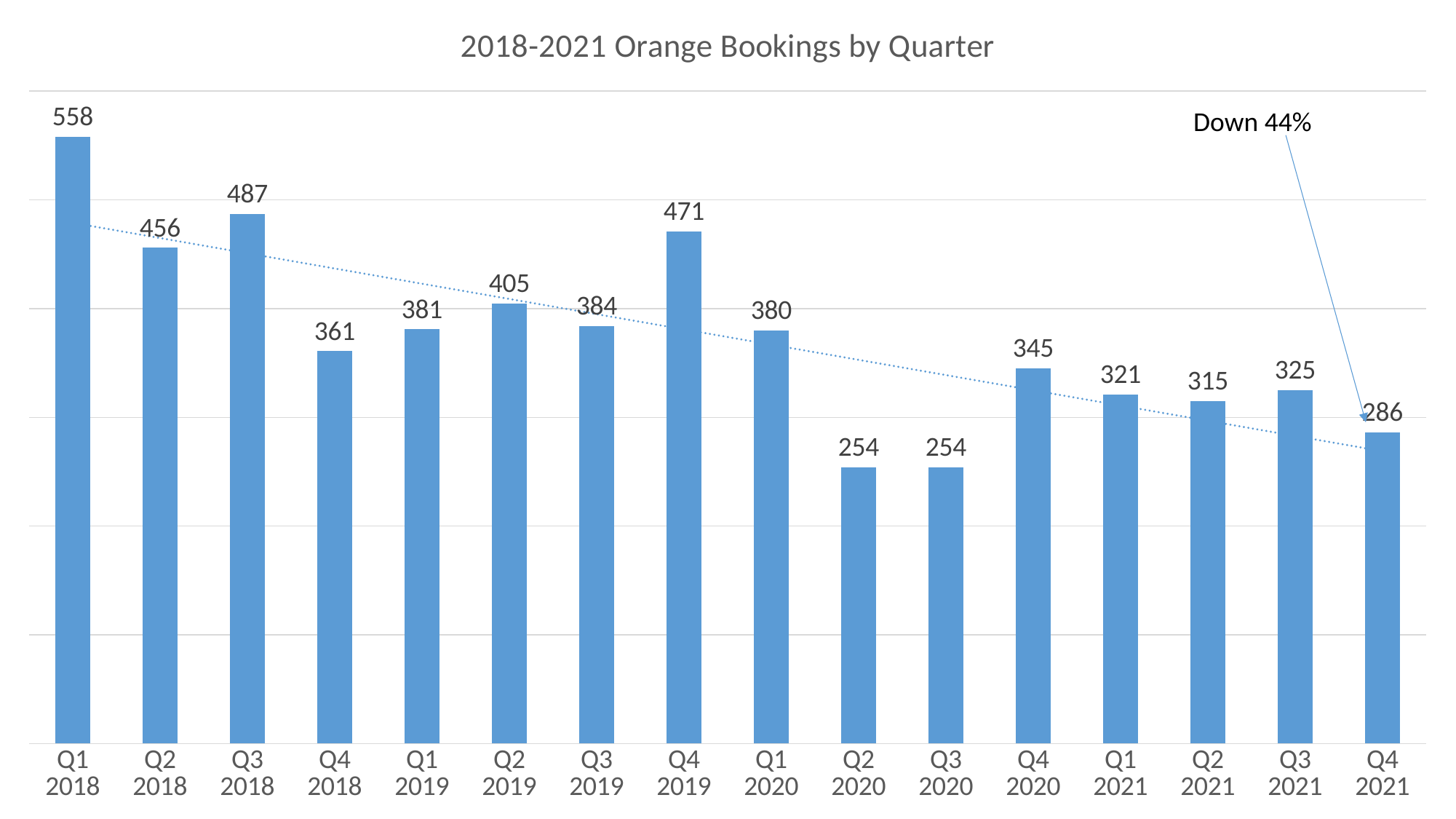

### Chart: 2018-2021 Orange Bookings by Quarter

| Category | 2018-2021 Orange Bookings by Quarter |
|---|---|
| Q1 2018 | 558.0 |
| Q2 2018 | 456.0 |
| Q3 2018 | 487.0 |
| Q4 2018 | 361.0 |
| Q1 2019 | 381.0 |
| Q2 2019 | 405.0 |
| Q3 2019 | 384.0 |
| Q4 2019 | 471.0 |
| Q1 2020 | 380.0 |
| Q2 2020 | 254.0 |
| Q3 2020 | 254.0 |
| Q4 2020 | 345.0 |
| Q1 2021 | 321.0 |
| Q2 2021 | 315.0 |
| Q3 2021 | 325.0 |
| Q4 2021 | 286.0 |
Down 44%